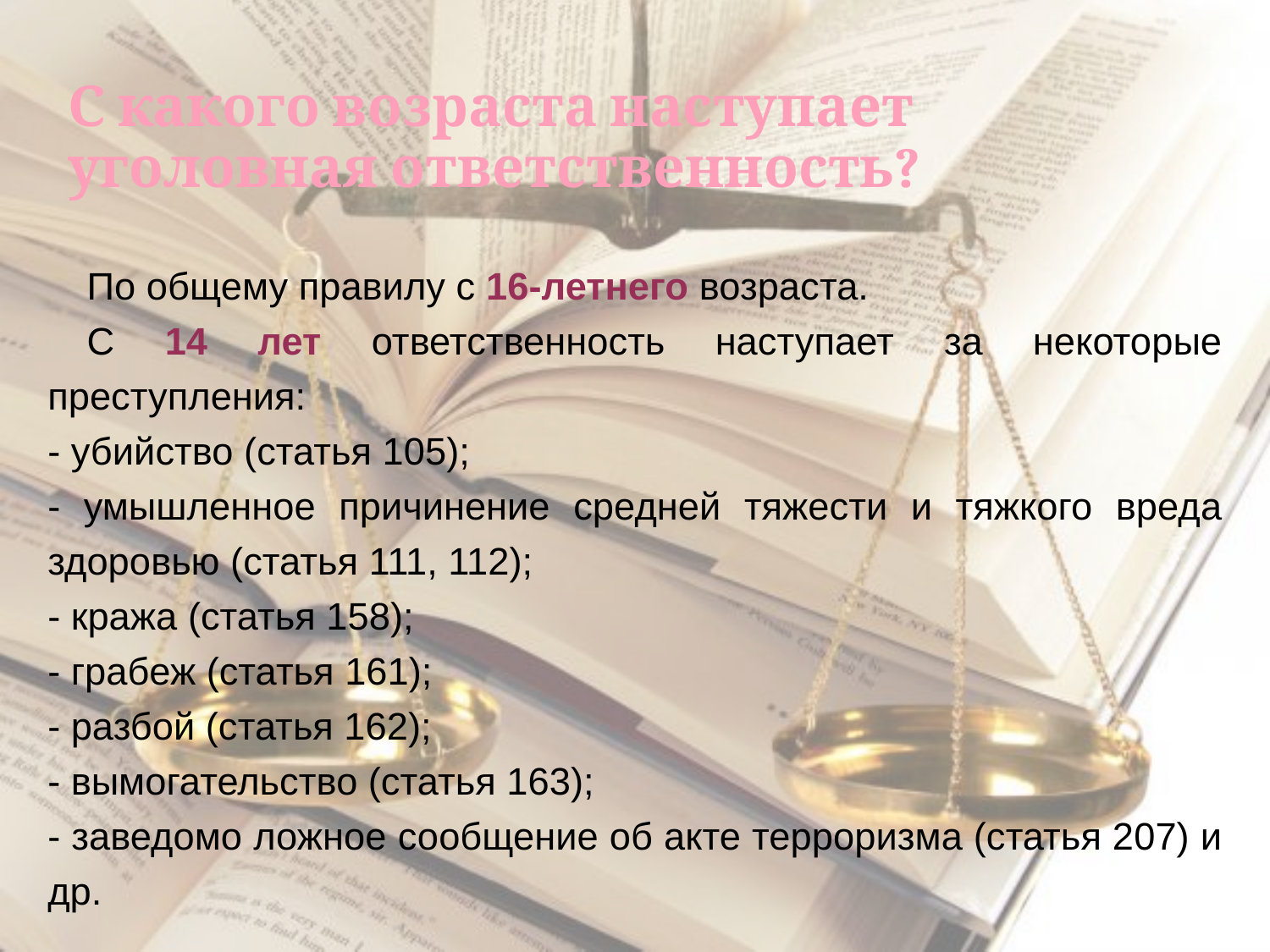

# С какого возраста наступает уголовная ответственность?
	По общему правилу с 16-летнего возраста.
	С 14 лет ответственность наступает за некоторые преступления:
- убийство (статья 105);
- умышленное причинение средней тяжести и тяжкого вреда здоровью (статья 111, 112);
- кража (статья 158);
- грабеж (статья 161);
- разбой (статья 162);
- вымогательство (статья 163);
- заведомо ложное сообщение об акте терроризма (статья 207) и др.